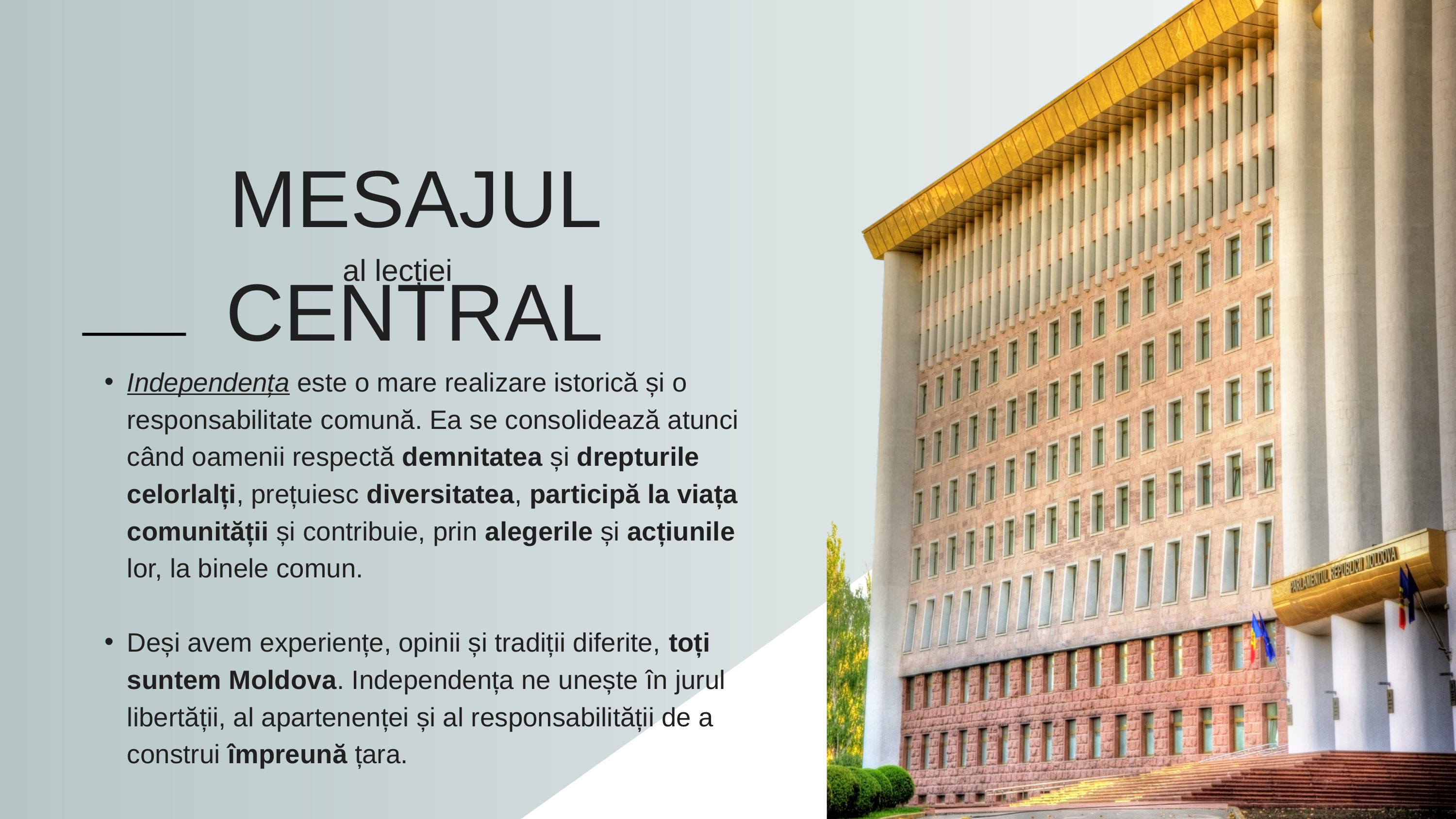

MESAJUL CENTRAL
al lecției

Independența este o mare realizare istorică și o responsabilitate comună. Ea se consolidează atunci când oamenii respectă demnitatea și drepturile celorlalți, prețuiesc diversitatea, participă la viața comunității și contribuie, prin alegerile și acțiunile lor, la binele comun.

Deși avem experiențe, opinii și tradiții diferite, toți suntem Moldova. Independența ne unește în jurul libertății, al apartenenței și al responsabilității de a construi împreună țara.